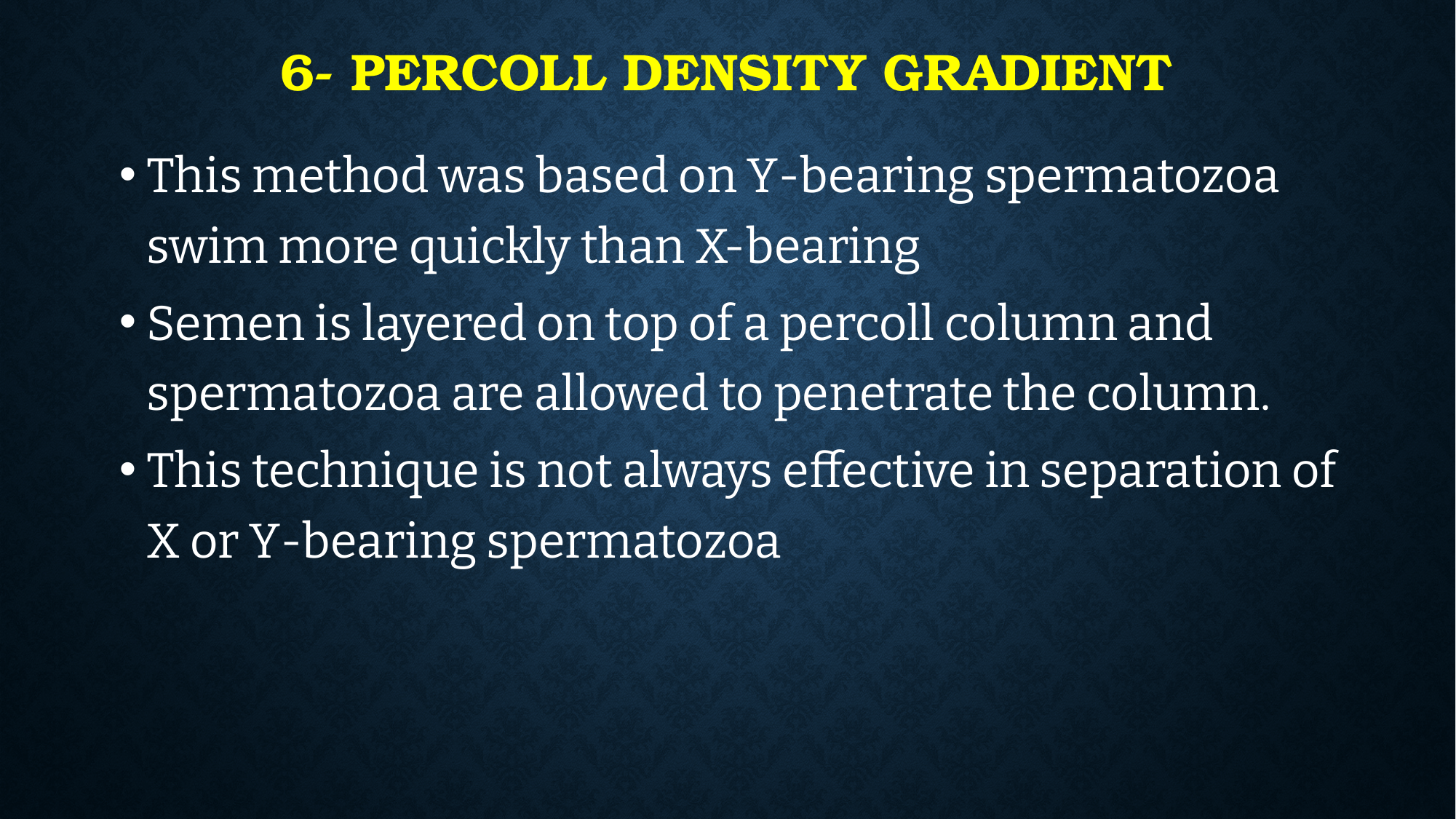

# 6- Percoll Density Gradient
This method was based on Y-bearing spermatozoa swim more quickly than X-bearing
Semen is layered on top of a percoll column and spermatozoa are allowed to penetrate the column.
This technique is not always effective in separation of X or Y-bearing spermatozoa